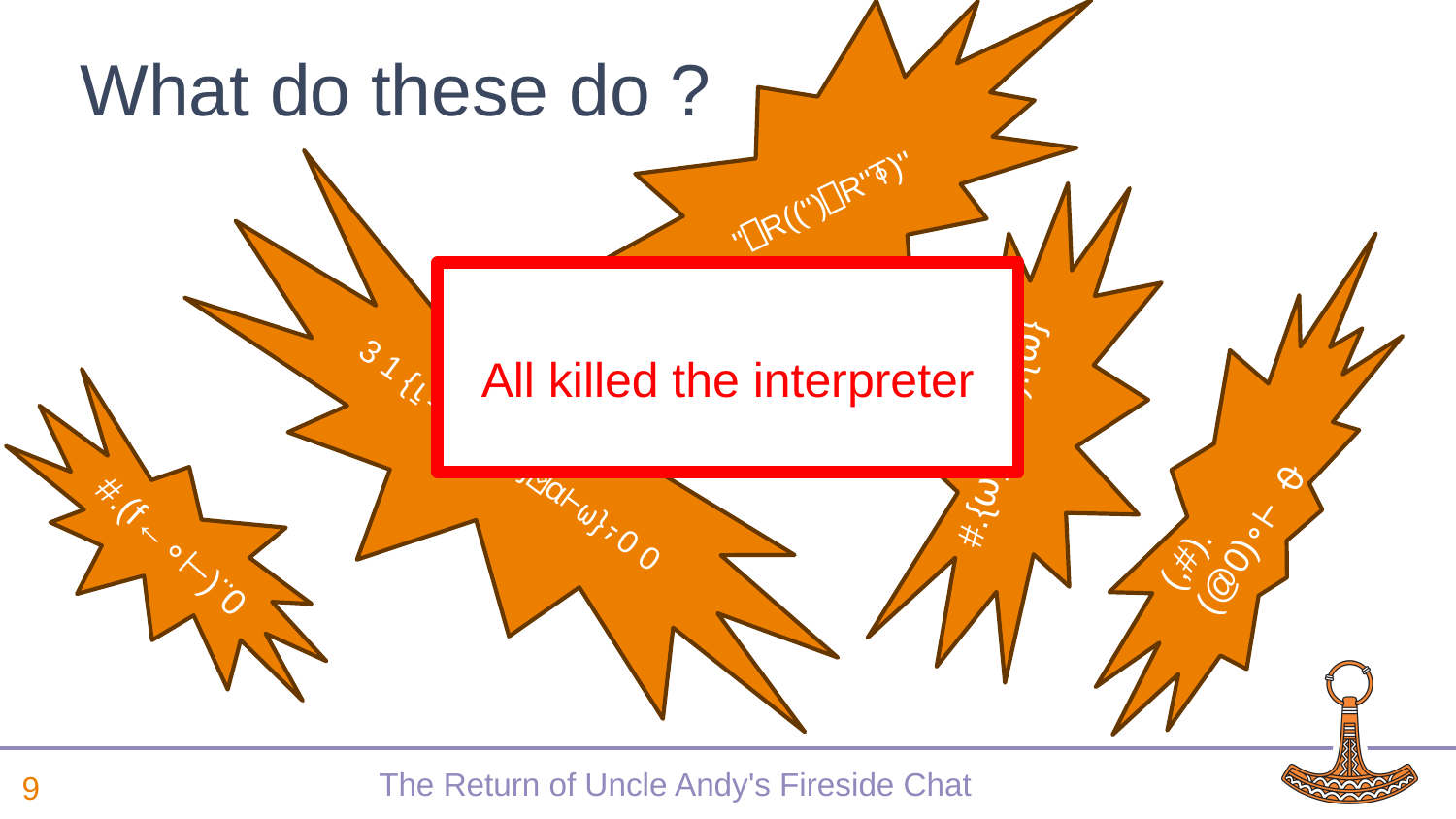

# What do these do ?
''⎕R(('')⎕R''⍕)''
All killed the interpreter

#.{⍵}.(# #).{⍵}
3 1 {⍸≡↓↓{+/,⍵}⌺⍺⊢⍵}⍪0 0
(,#).(@0)∘⊢⍬
#.(f←∘⊢)¨0